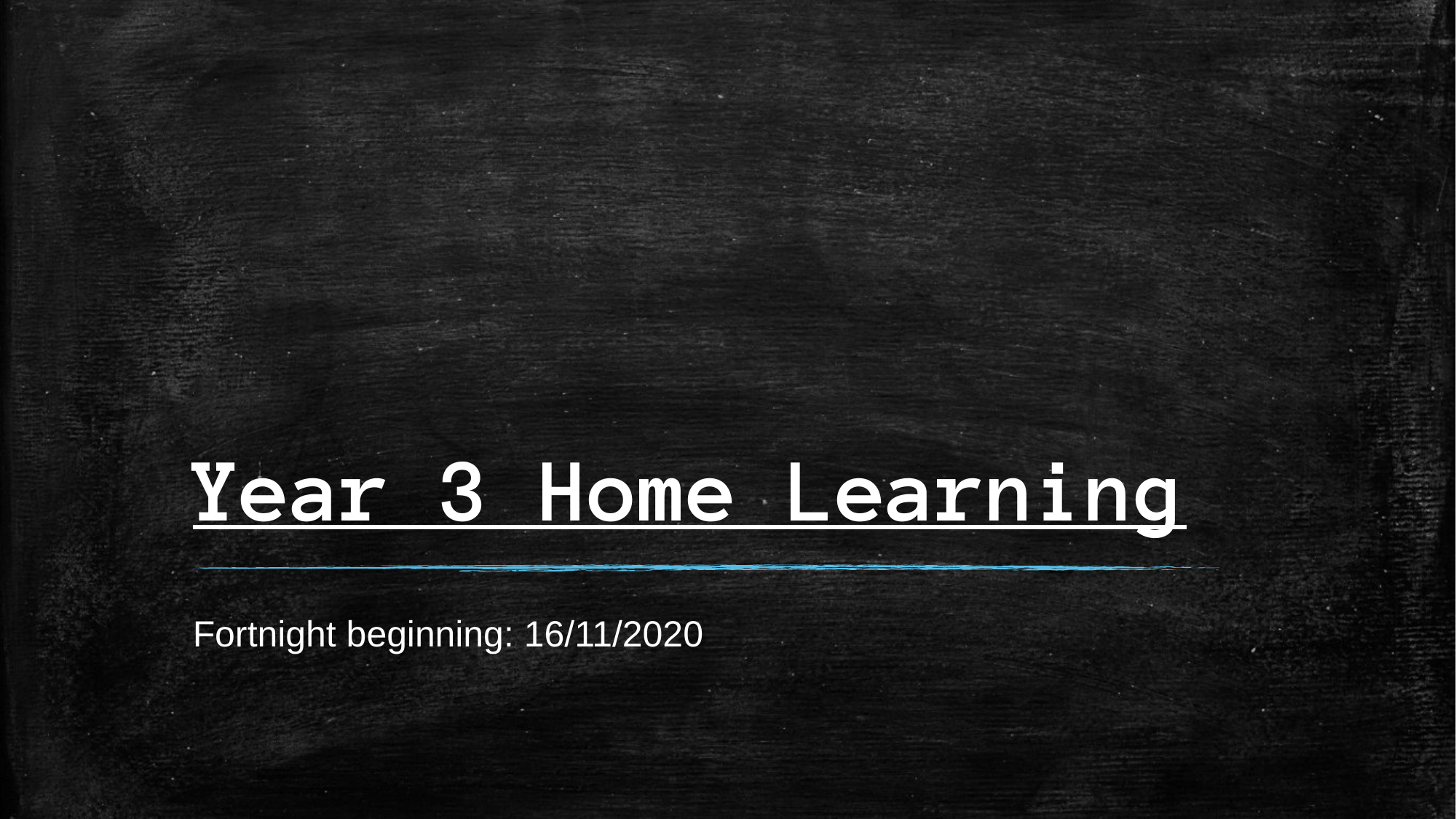

# Year 3 Home Learning
Fortnight beginning: 16/11/2020